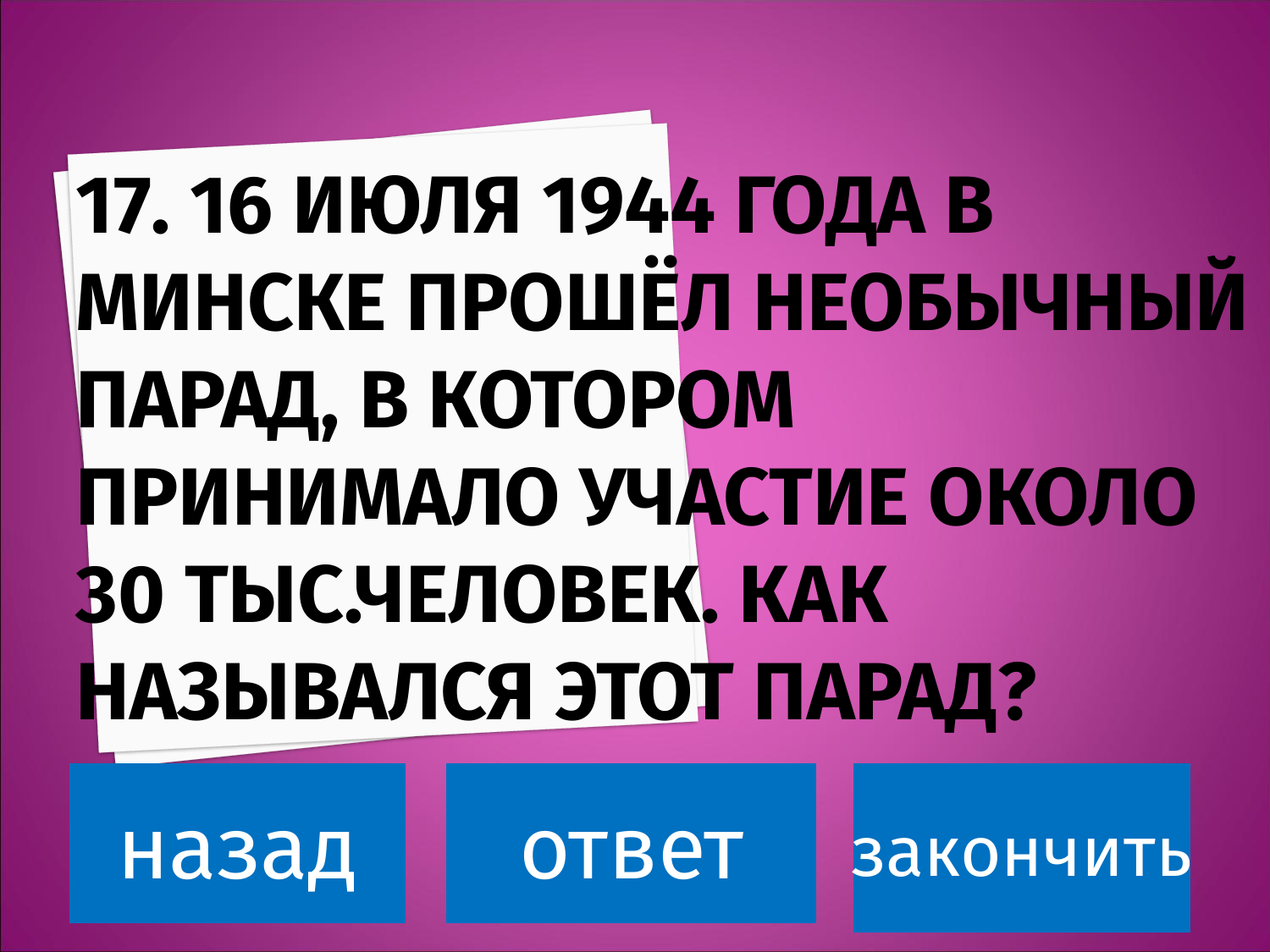

# 17. 16 июля 1944 года в Минске прошёл необычный парад, в котором принимало участие около 30 тыс.человек. Как назывался этот парад?
назад
ответ
закончить